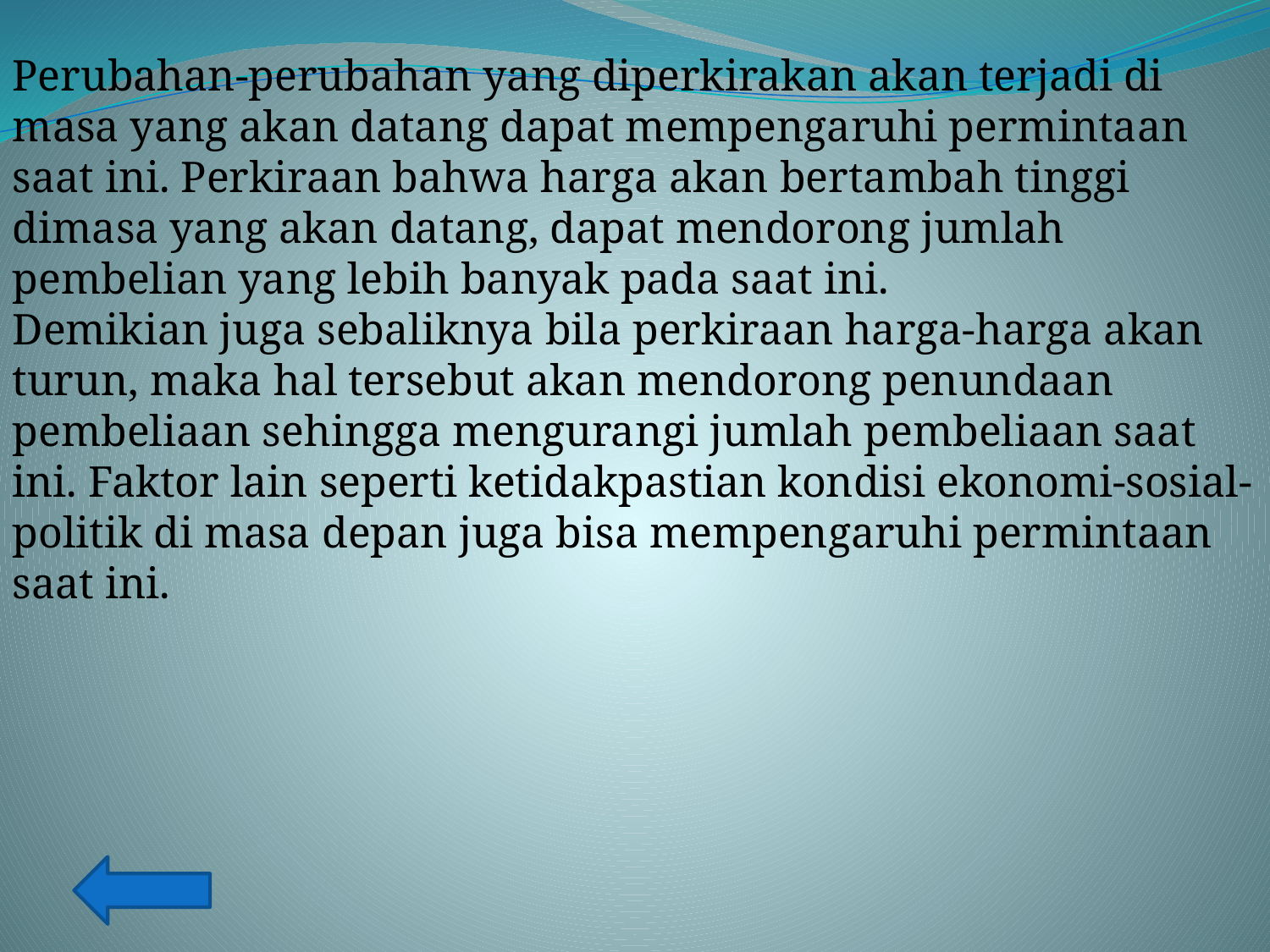

Perubahan-perubahan yang diperkirakan akan terjadi di masa yang akan datang dapat mempengaruhi permintaan saat ini. Perkiraan bahwa harga akan bertambah tinggi dimasa yang akan datang, dapat mendorong jumlah pembelian yang lebih banyak pada saat ini.
Demikian juga sebaliknya bila perkiraan harga-harga akan turun, maka hal tersebut akan mendorong penundaan pembeliaan sehingga mengurangi jumlah pembeliaan saat ini. Faktor lain seperti ketidakpastian kondisi ekonomi-sosial-politik di masa depan juga bisa mempengaruhi permintaan saat ini.